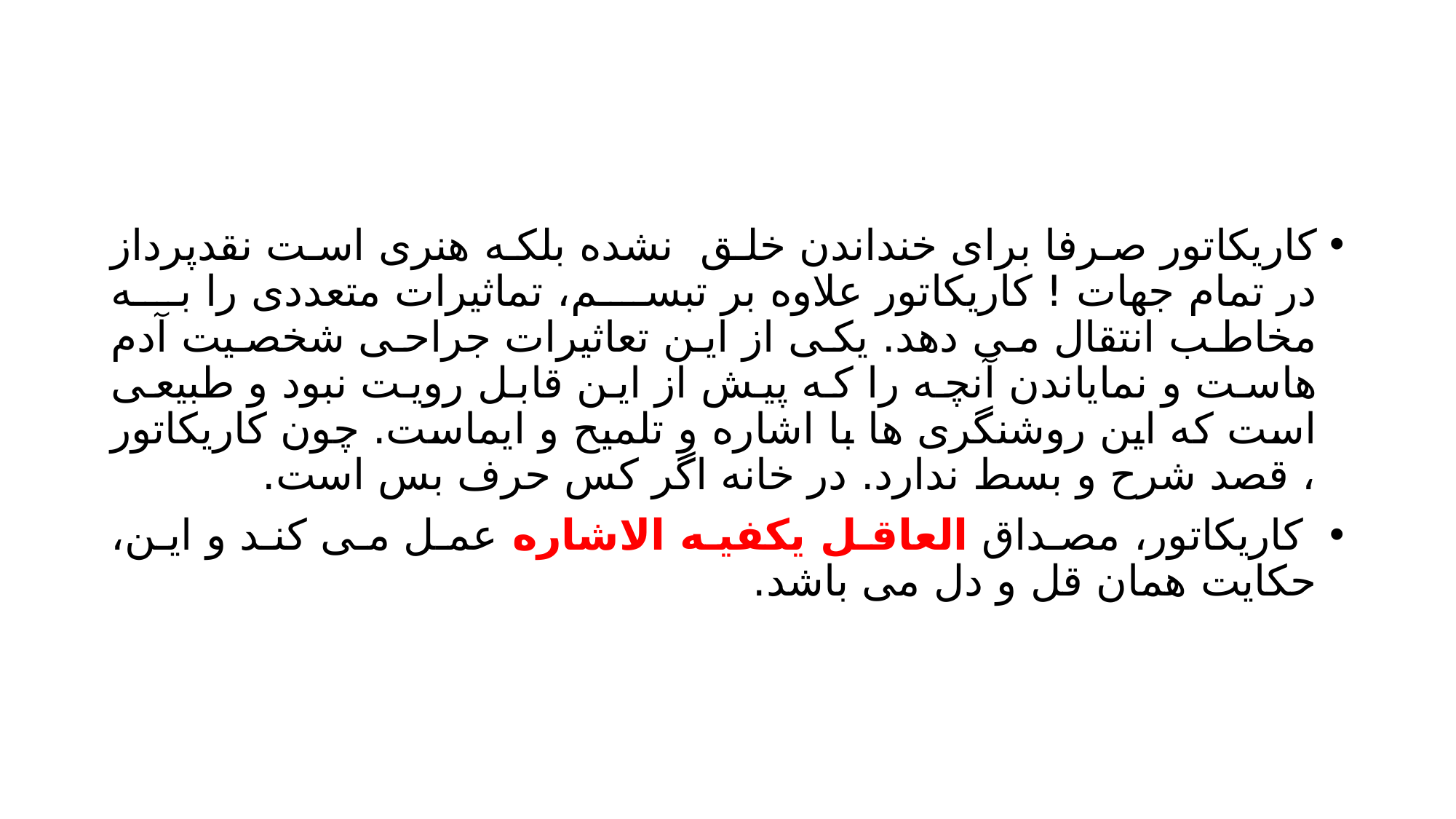

#
کاریکاتور صرفا برای خنداندن خلق  نشده بلکه هنری است نقدپرداز در تمام جهات ! کاریکاتور علاوه بر تبسم، تماثیرات متعددی را به مخاطب انتقال می دهد. یکی از این تعاثیرات جراحی شخصیت آدم هاست و نمایاندن آنچه را که پیش از این قابل رویت نبود و طبیعی است که این روشنگری ها با اشاره و تلمیح و ایماست. چون کاریکاتور ، قصد شرح و بسط ندارد. در خانه اگر کس حرف بس است.
 كاريكاتور، مصداق العاقل يكفيه الاشاره عمل می کند و این، حکایت همان قل و دل می باشد.